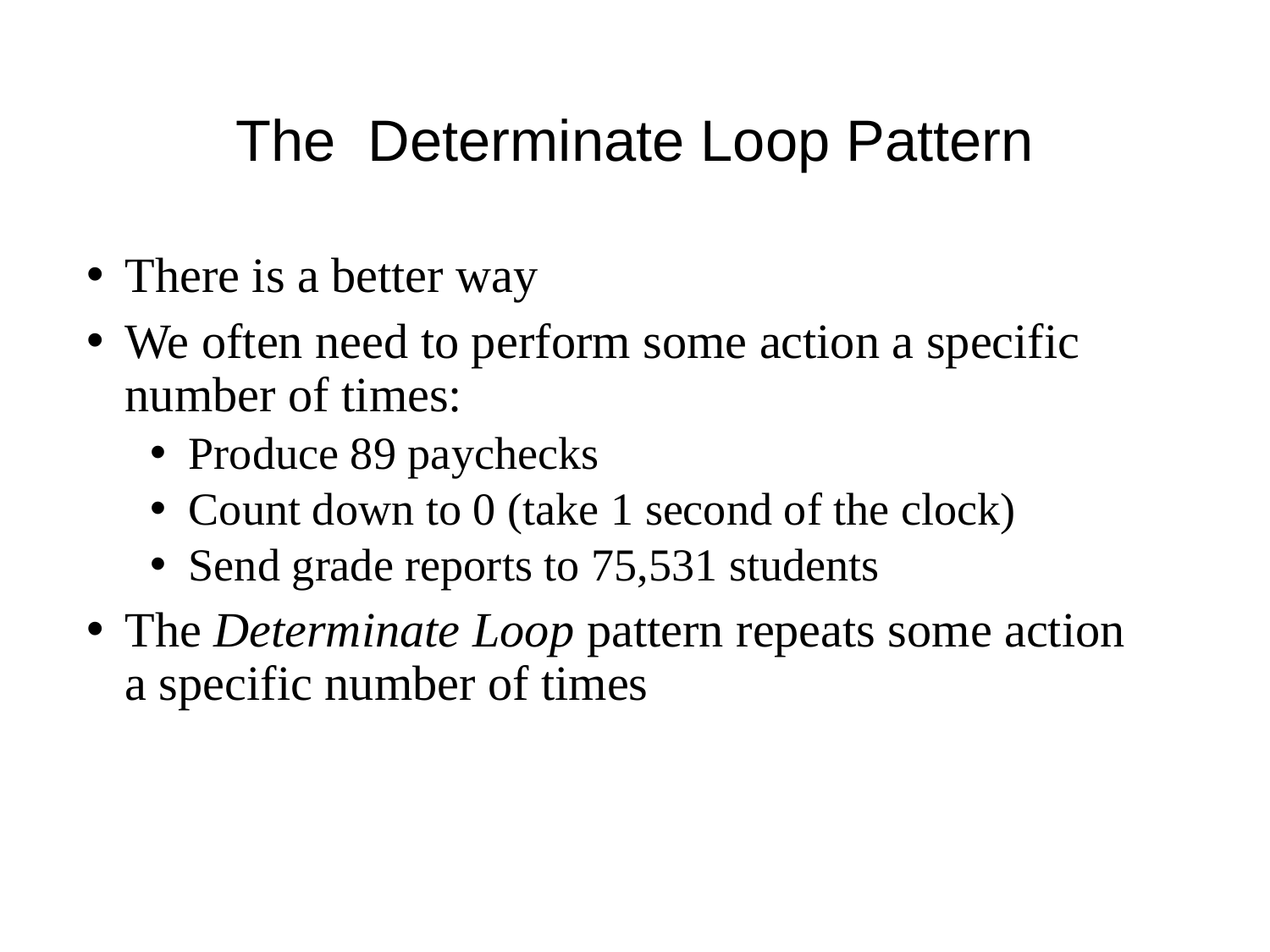

# The  Determinate Loop Pattern
There is a better way
We often need to perform some action a specific number of times:
Produce 89 paychecks
Count down to 0 (take 1 second of the clock)
Send grade reports to 75,531 students
The Determinate Loop pattern repeats some action a specific number of times